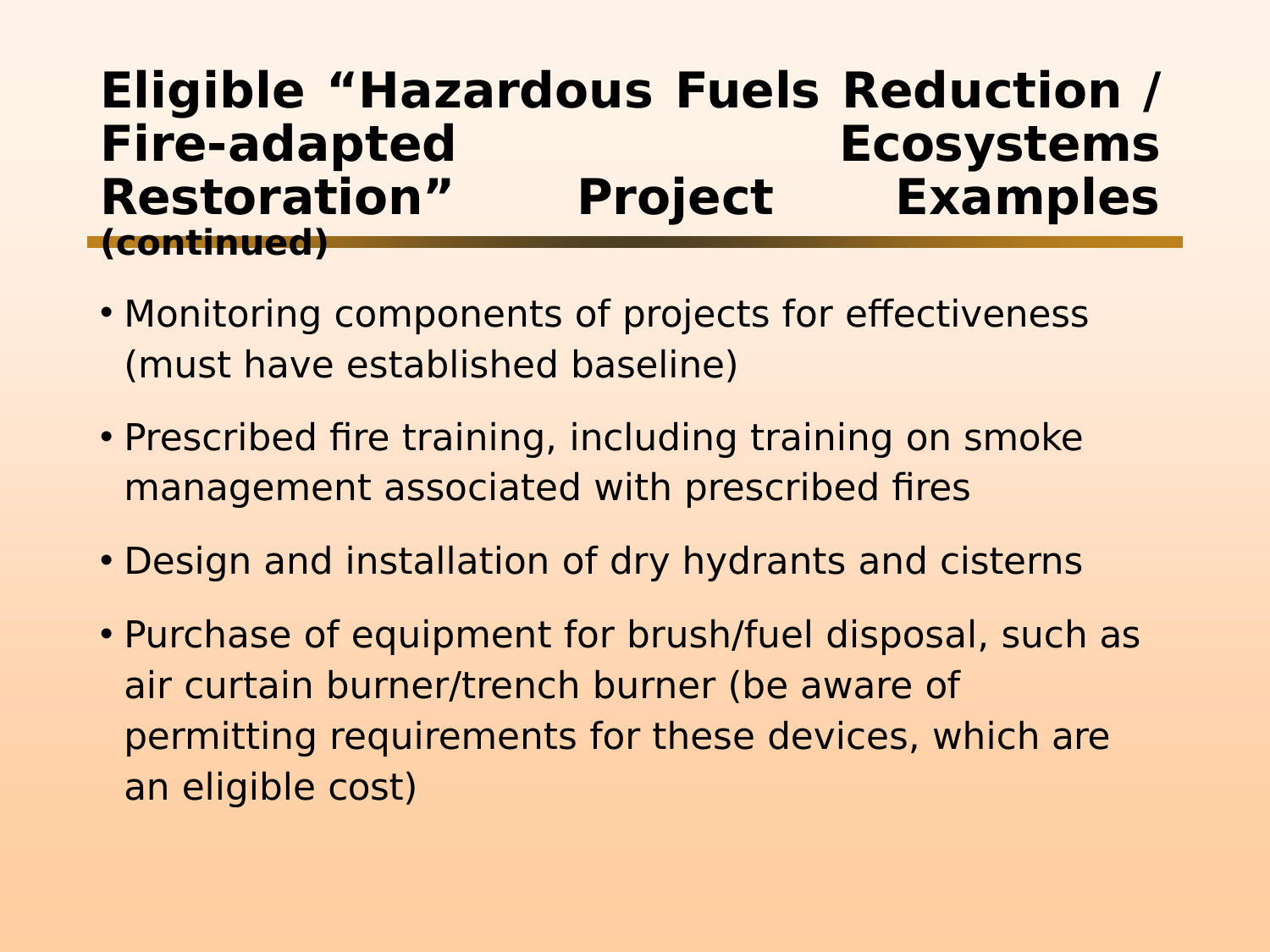

# Eligible “Hazardous Fuels Reduction / Fire-adapted Ecosystems Restoration” Project Examples (continued)
Monitoring components of projects for effectiveness (must have established baseline)
Prescribed fire training, including training on smoke management associated with prescribed fires
Design and installation of dry hydrants and cisterns
Purchase of equipment for brush/fuel disposal, such as air curtain burner/trench burner (be aware of permitting requirements for these devices, which are an eligible cost)